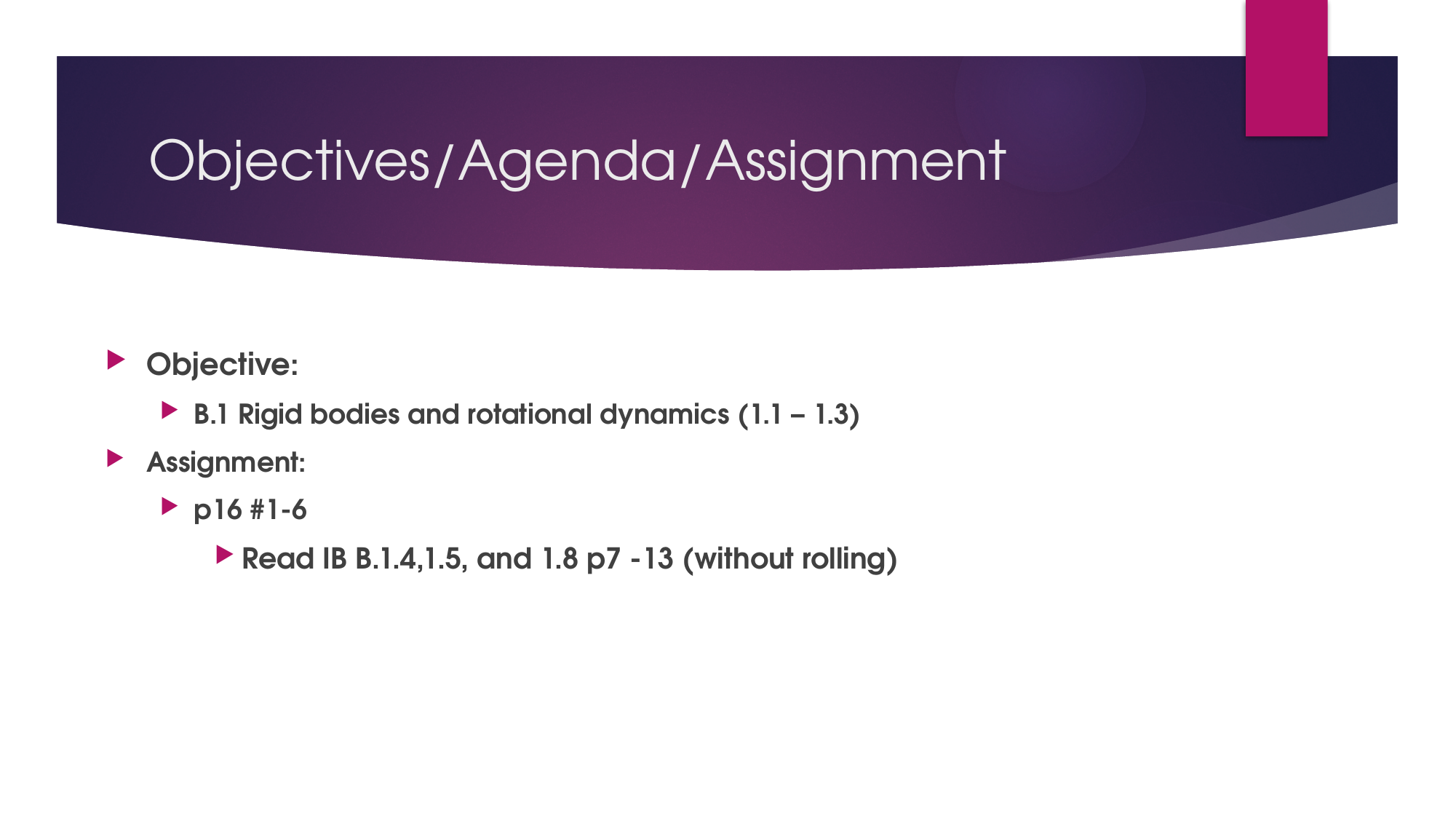

# Objectives/Agenda/Assignment
Objective:
B.1 Rigid bodies and rotational dynamics (1.1 – 1.3)
Assignment:
p16 #1-6
Read IB B.1.4,1.5, and 1.8 p7 -13 (without rolling)